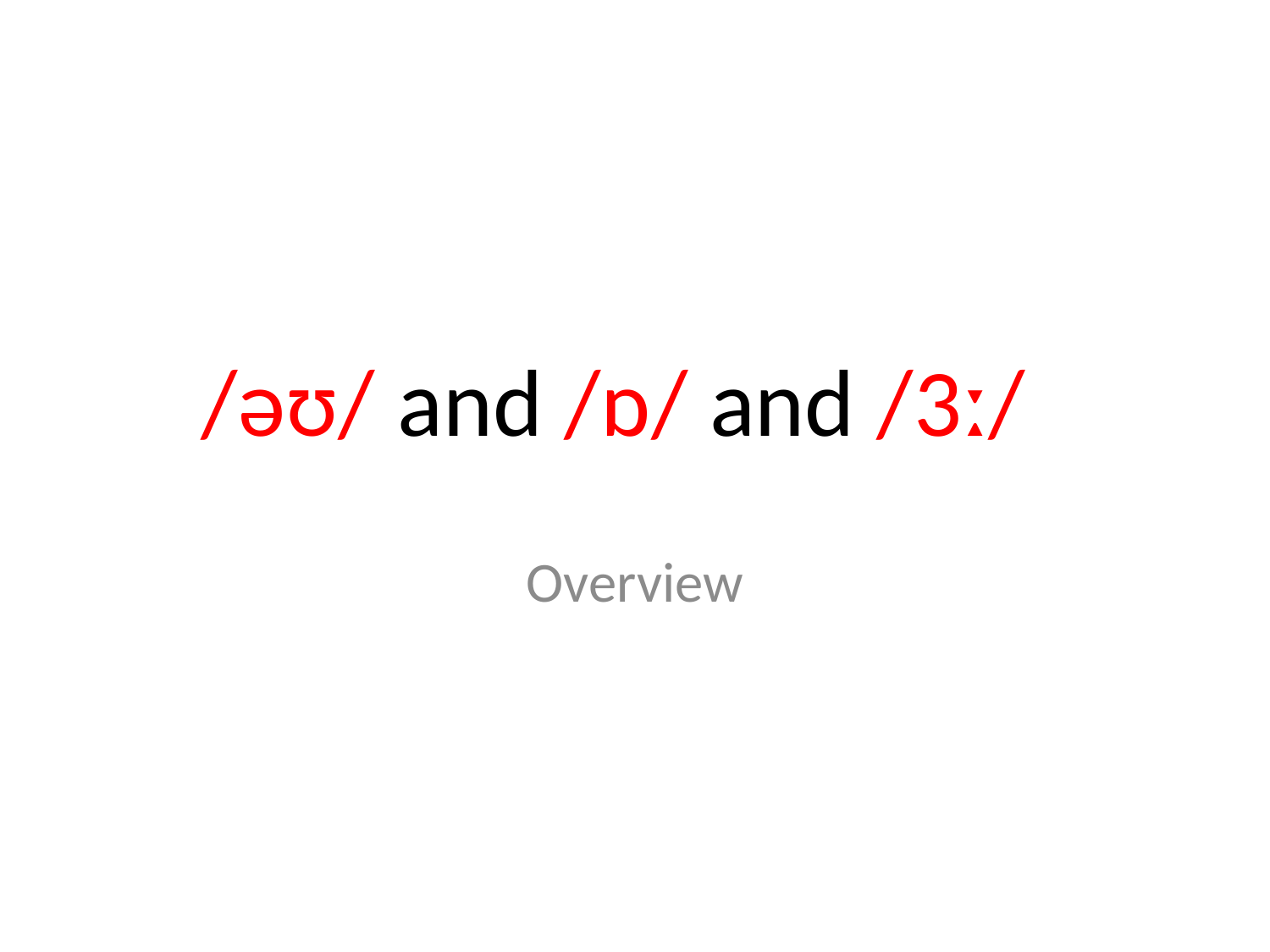

# /əʊ/ and /ɒ/ and /3ː/
Overview